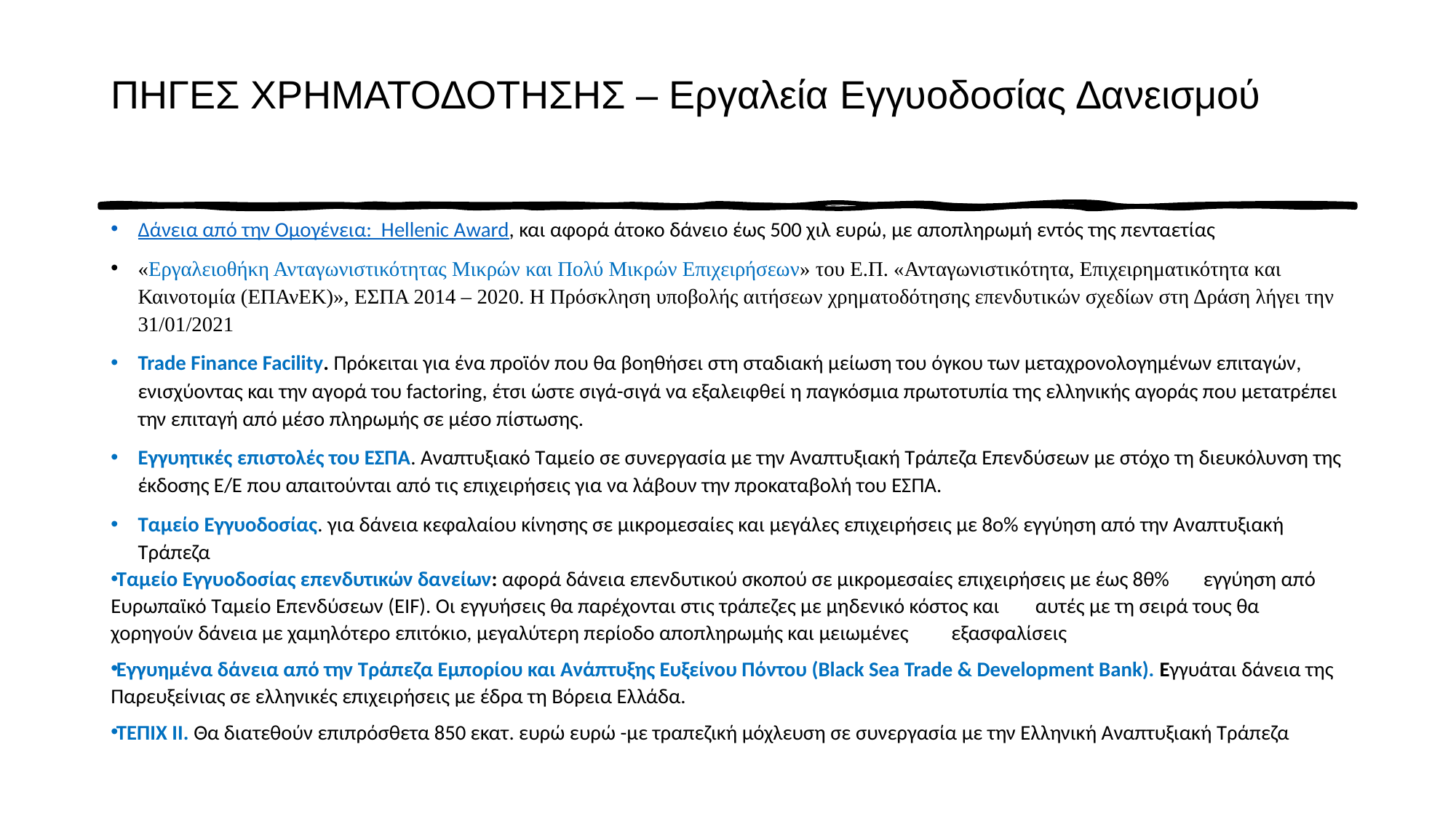

# ΠΗΓΕΣ ΧΡΗΜΑΤΟΔΟΤΗΣΗΣ – Εργαλεία Εγγυοδοσίας Δανεισμού
Δάνεια από την Ομογένεια:  Hellenic Award, και αφορά άτοκο δάνειο έως 500 χιλ ευρώ, με αποπληρωμή εντός της πενταετίας
«Εργαλειοθήκη Ανταγωνιστικότητας Μικρών και Πολύ Μικρών Επιχειρήσεων» του Ε.Π. «Ανταγωνιστικότητα, Επιχειρηματικότητα και Καινοτομία (ΕΠΑνΕΚ)», ΕΣΠΑ 2014 – 2020. Η Πρόσκληση υποβολής αιτήσεων χρηματοδότησης επενδυτικών σχεδίων στη Δράση λήγει την 31/01/2021
Trade Finance Facility. Πρόκειται για ένα προϊόν που θα βοηθήσει στη σταδιακή µείωση του όγκου των μεταχρονολογημένων επιταγών, ενισχύοντας και την αγορά του factoring, έτσι ώστε σιγά-σιγά να εξαλειφθεί η παγκόσμια πρωτοτυπία της ελληνικής αγοράς που μετατρέπει την επιταγή από µέσο πληρωµής σε µέσο πίστωσης.
Εγγυητικές επιστολές του ΕΣΠΑ. Αναπτυξιακό Ταμείο σε συνεργασία με την Αναπτυξιακή Τράπεζα Επενδύσεων µε στόχο τη διευκόλυνση της έκδοσης Ε/Ε που απαιτούνται από τις επιχειρήσεις για να λάβουν την προκαταβολή του ΕΣΠΑ.
Ταμείο Εγγυοδοσίας. για δάνεια κεφαλαίου κίνησης σε μικρομεσαίες και μεγάλες επιχειρήσεις µε 8ο% εγγύηση από την Αναπτυξιακή Τράπεζα
Ταμείο Εγγυοδοσίας επενδυτικών δανείων: αφορά δάνεια επενδυτικού σκοπού σε μικρομεσαίες επιχειρήσεις µε έως 8θ% 	εγγύηση από Ευρωπαϊκό Ταμείο Επενδύσεων (EIF). Οι εγγυήσεις θα παρέχονται στις τράπεζες µε μηδενικό κόστος και 	αυτές µε τη σειρά τους θα χορηγούν δάνεια µε χαμηλότερο επιτόκιο, μεγαλύτερη περίοδο αποπληρωμής και μειωμένες 	εξασφαλίσεις
Εγγυημένα δάνεια από την Τράπεζα Εμπορίου και Ανάπτυξης Ευξείνου Πόντου (Black Sea Trade & Development Bank). Εγγυάται δάνεια της Παρευξείνιας σε ελληνικές επιχειρήσεις µε έδρα τη Βόρεια Ελλάδα.
ΤΕΠIΧ ΙΙ. Θα διατεθούν επιπρόσθετα 850 εκατ. ευρώ ευρώ -µε τραπεζική μόχλευση σε συνεργασία με την Ελληνική Αναπτυξιακή Τράπεζα